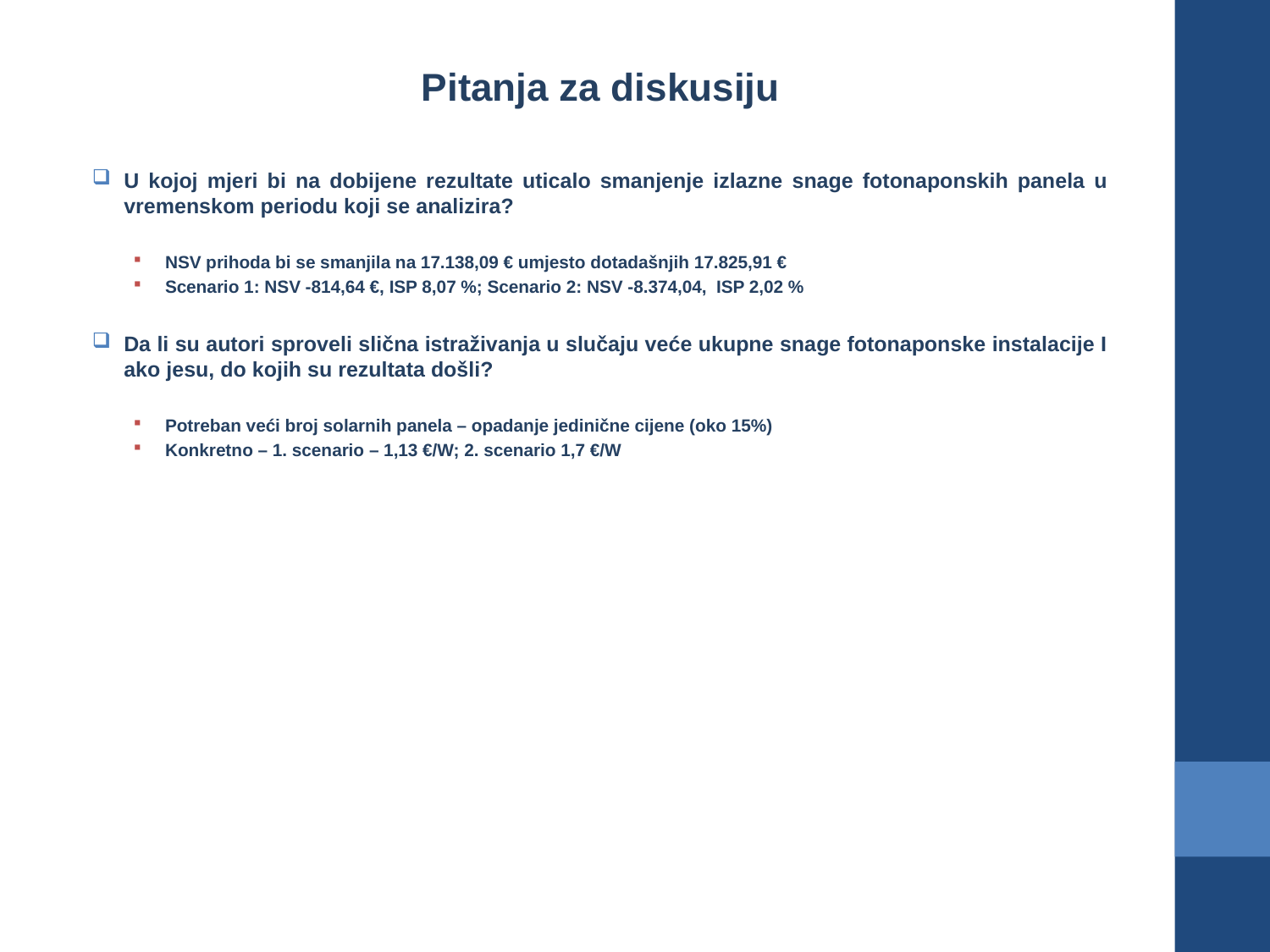

Pitanja za diskusiju

U kojoj mjeri bi na dobijene rezultate uticalo smanjenje izlazne snage fotonaponskih panela u vremenskom periodu koji se analizira?

NSV prihoda bi se smanjila na 17.138,09 € umjesto dotadašnjih 17.825,91 €
Scenario 1: NSV -814,64 €, ISP 8,07 %; Scenario 2: NSV -8.374,04,  ISP 2,02 %

Da li su autori sproveli slična istraživanja u slučaju veće ukupne snage fotonaponske instalacije I ako jesu, do kojih su rezultata došli?

Potreban veći broj solarnih panela – opadanje jedinične cijene (oko 15%)
Konkretno – 1. scenario – 1,13 €/W; 2. scenario 1,7 €/W